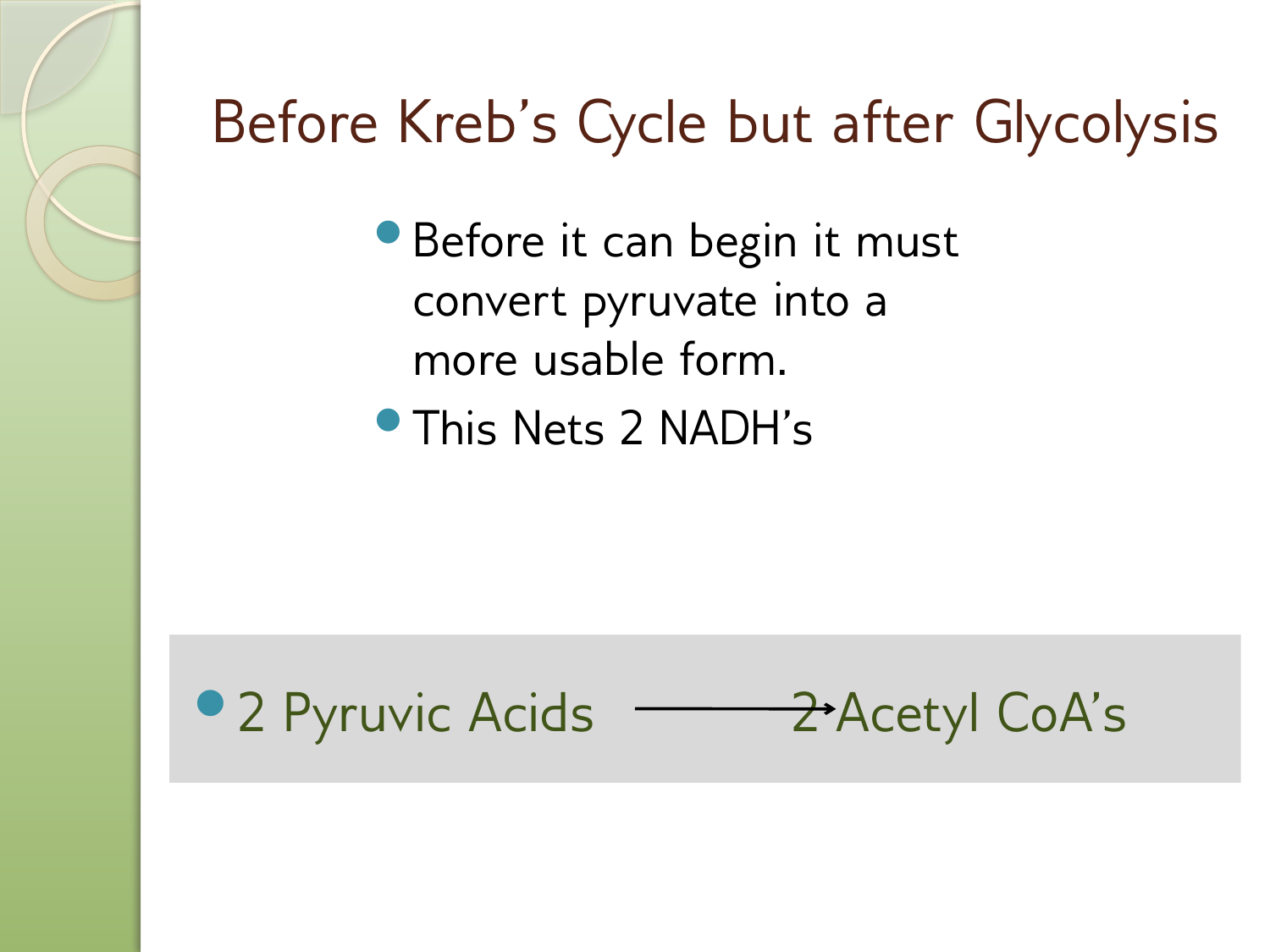

# Before Kreb’s Cycle but after Glycolysis
Before it can begin it must convert pyruvate into a more usable form.
This Nets 2 NADH’s

2 Pyruvic Acids 		   2 Acetyl CoA’s